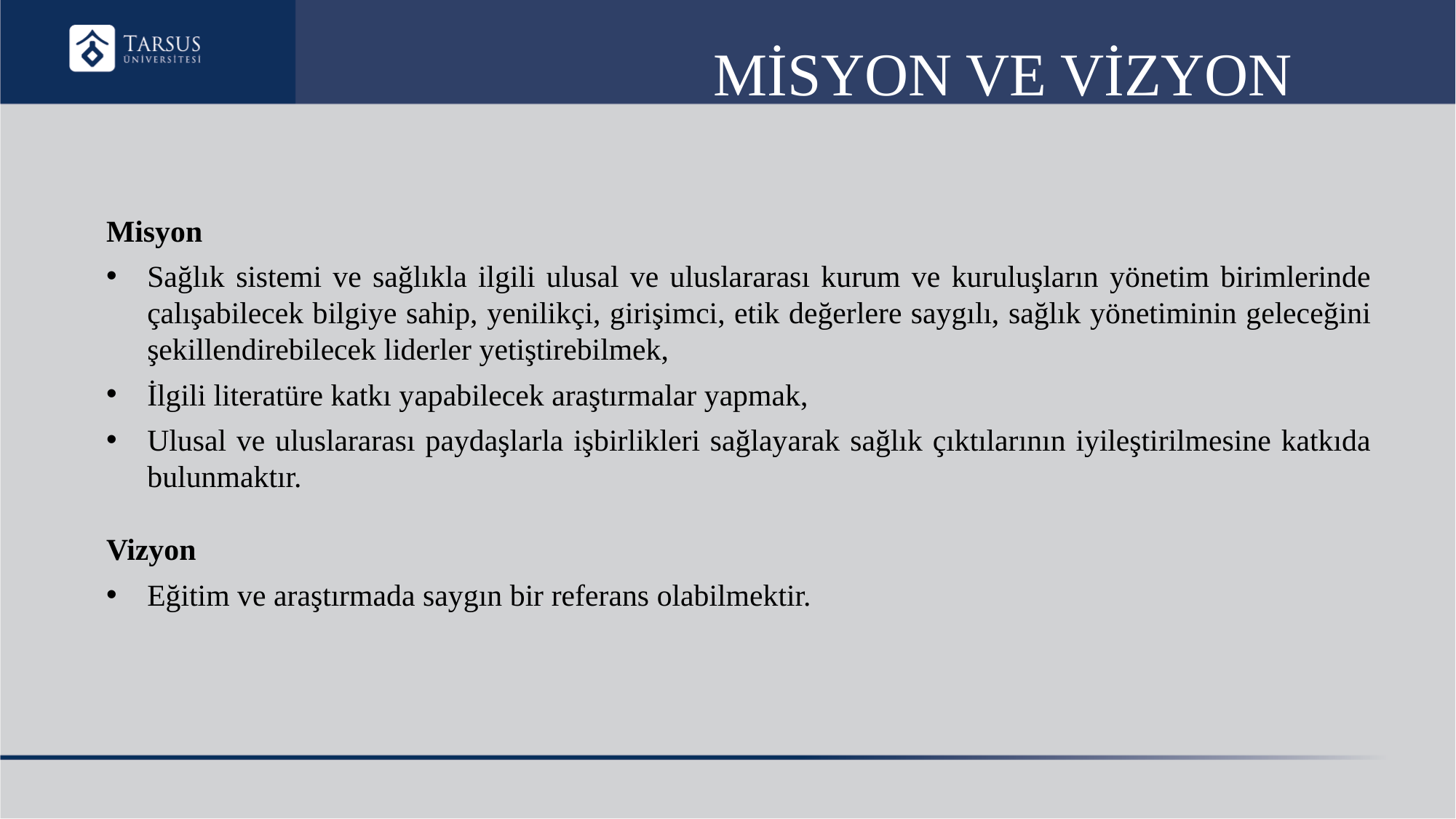

# MİSYON VE VİZYON
Misyon
Sağlık sistemi ve sağlıkla ilgili ulusal ve uluslararası kurum ve kuruluşların yönetim birimlerinde çalışabilecek bilgiye sahip, yenilikçi, girişimci, etik değerlere saygılı, sağlık yönetiminin geleceğini şekillendirebilecek liderler yetiştirebilmek,
İlgili literatüre katkı yapabilecek araştırmalar yapmak,
Ulusal ve uluslararası paydaşlarla işbirlikleri sağlayarak sağlık çıktılarının iyileştirilmesine katkıda bulunmaktır.

Vizyon
Eğitim ve araştırmada saygın bir referans olabilmektir.